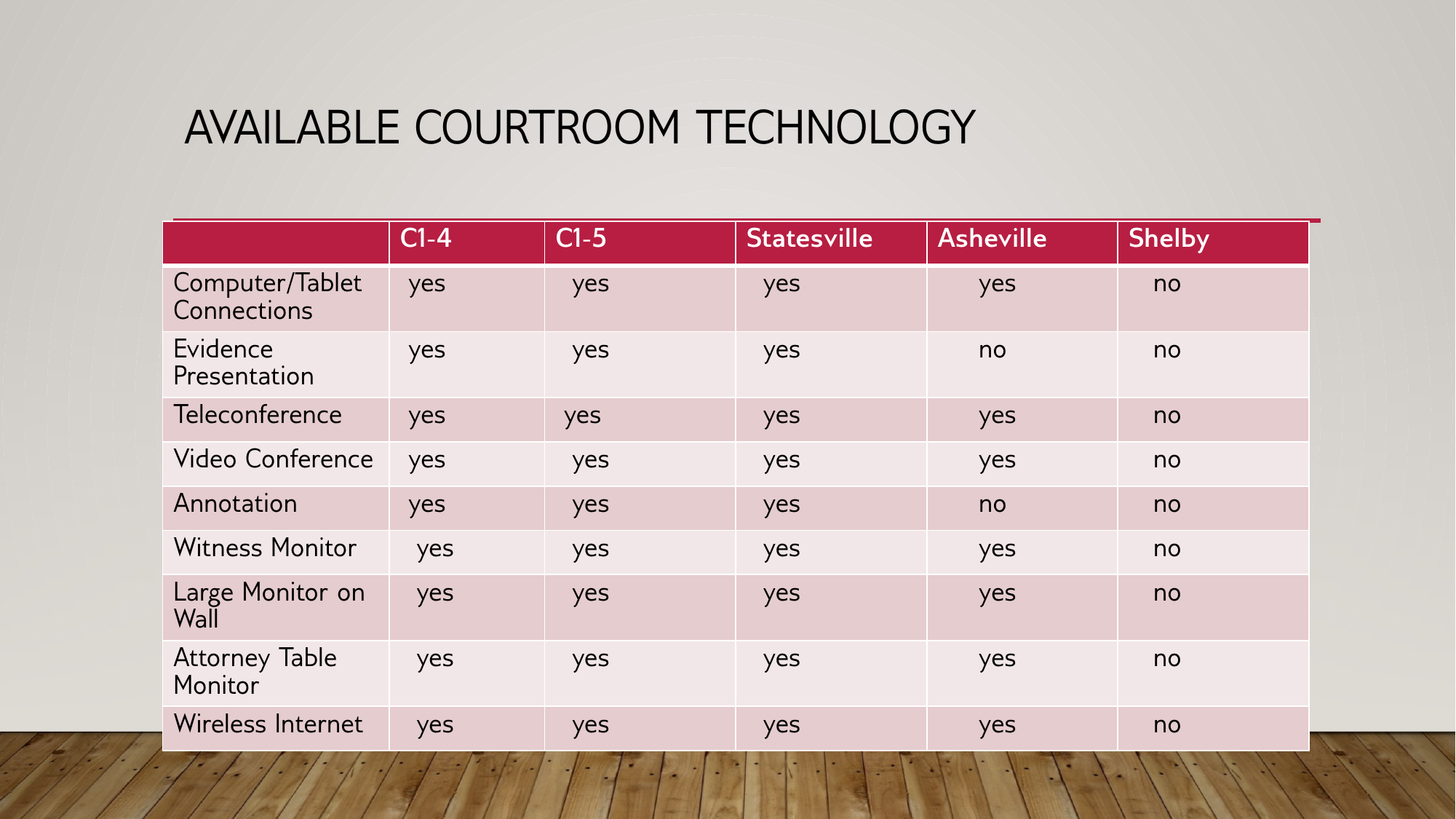

# Available Courtroom Technology
|  | C1-4 | C1-5 | Statesville | Asheville | Shelby |
| --- | --- | --- | --- | --- | --- |
| Computer/Tablet Connections | yes | yes | yes | yes | no |
| Evidence Presentation | yes | yes | yes | no | no |
| Teleconference | yes | yes | yes | yes | no |
| Video Conference | yes | yes | yes | yes | no |
| Annotation | yes | yes | yes | no | no |
| Witness Monitor | yes | yes | yes | yes | no |
| Large Monitor on Wall | yes | yes | yes | yes | no |
| Attorney Table Monitor | yes | yes | yes | yes | no |
| Wireless Internet | yes | yes | yes | yes | no |